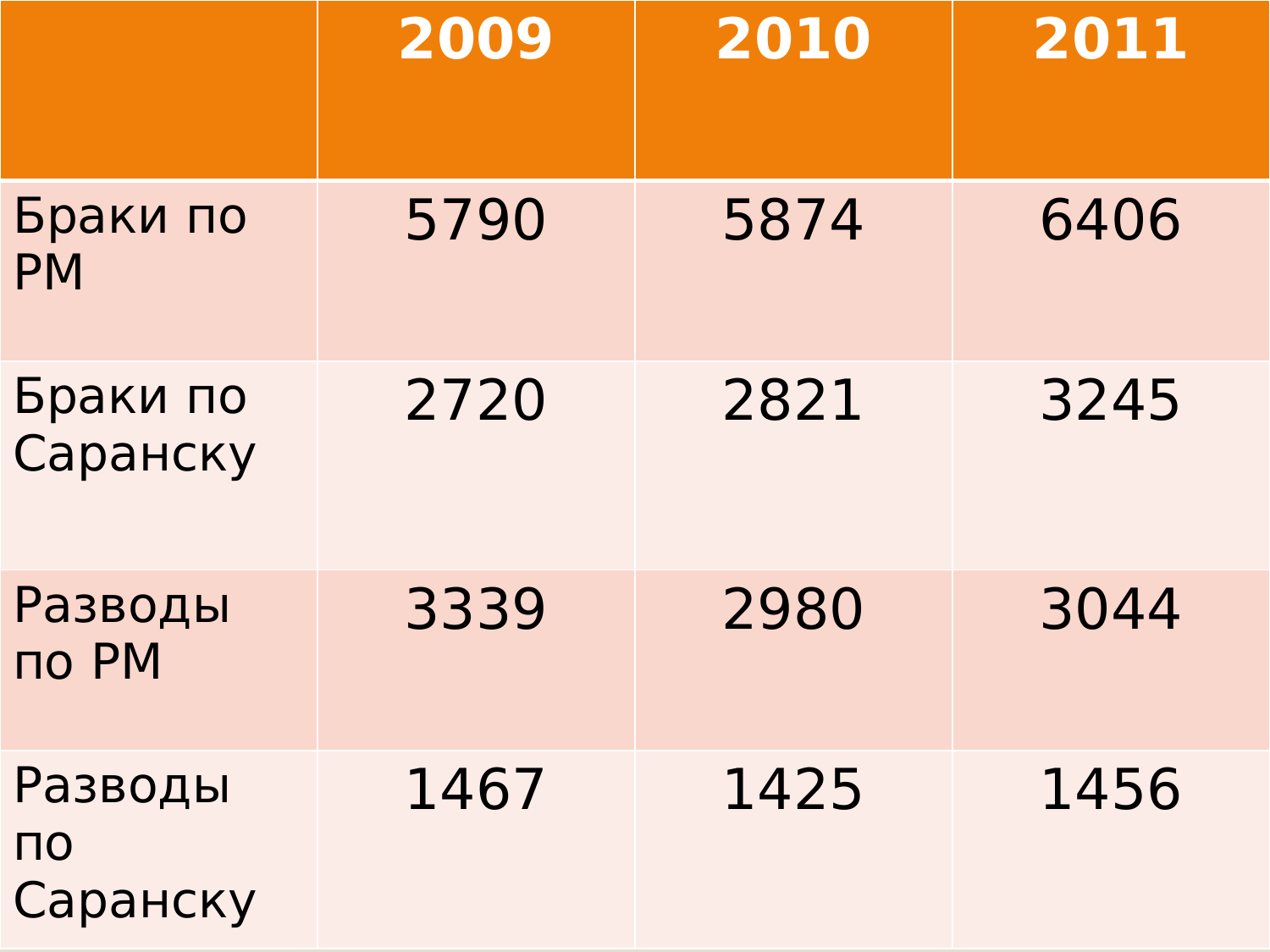

|  | 2009 | 2010 | 2011 |
| --- | --- | --- | --- |
| Браки по РМ | 5790 | 5874 | 6406 |
| Браки по Саранску | 2720 | 2821 | 3245 |
| Разводы по РМ | 3339 | 2980 | 3044 |
| Разводы по Саранску | 1467 | 1425 | 1456 |
#